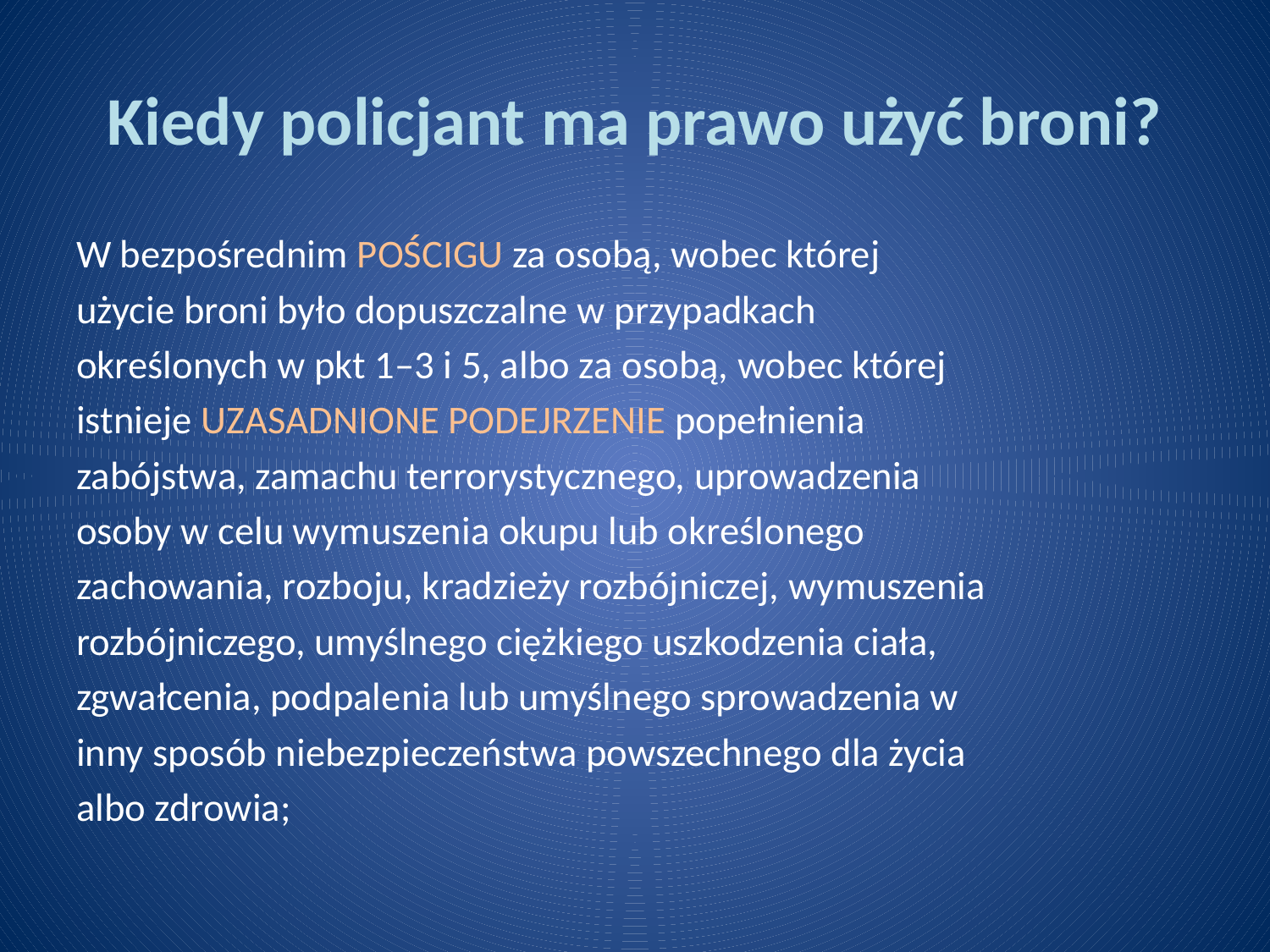

# Kiedy policjant ma prawo użyć broni?
W bezpośrednim POŚCIGU za osobą, wobec której
użycie broni było dopuszczalne w przypadkach
określonych w pkt 1–3 i 5, albo za osobą, wobec której
istnieje UZASADNIONE PODEJRZENIE popełnienia
zabójstwa, zamachu terrorystycznego, uprowadzenia
osoby w celu wymuszenia okupu lub określonego
zachowania, rozboju, kradzieży rozbójniczej, wymuszenia
rozbójniczego, umyślnego ciężkiego uszkodzenia ciała,
zgwałcenia, podpalenia lub umyślnego sprowadzenia w
inny sposób niebezpieczeństwa powszechnego dla życia
albo zdrowia;